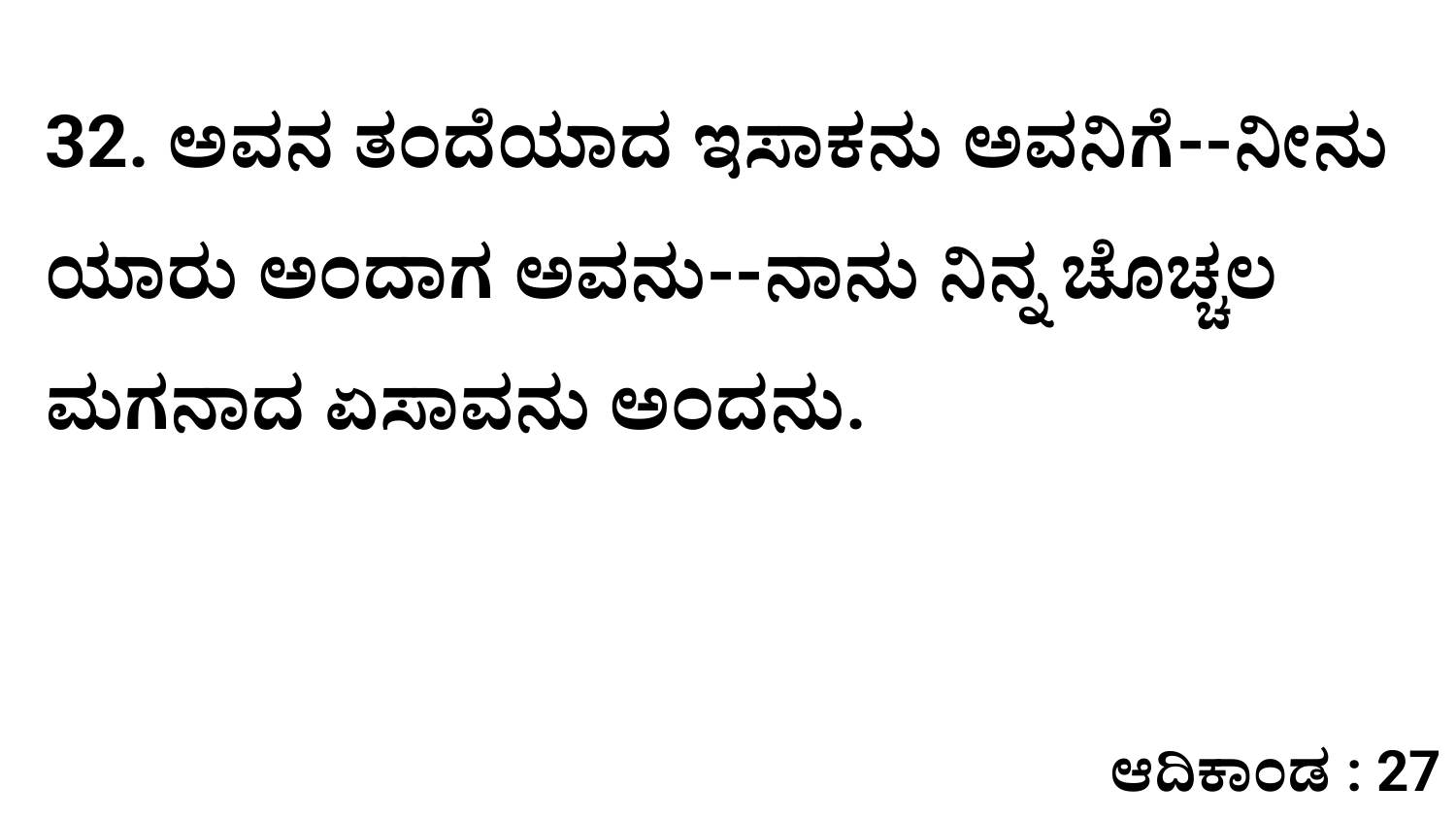

32. ಅವನ ತಂದೆಯಾದ ಇಸಾಕನು ಅವನಿಗೆ--ನೀನು ಯಾರು ಅಂದಾಗ ಅವನು--ನಾನು ನಿನ್ನ ಚೊಚ್ಚಲ ಮಗನಾದ ಏಸಾವನು ಅಂದನು.
ಆದಿಕಾಂಡ : 27